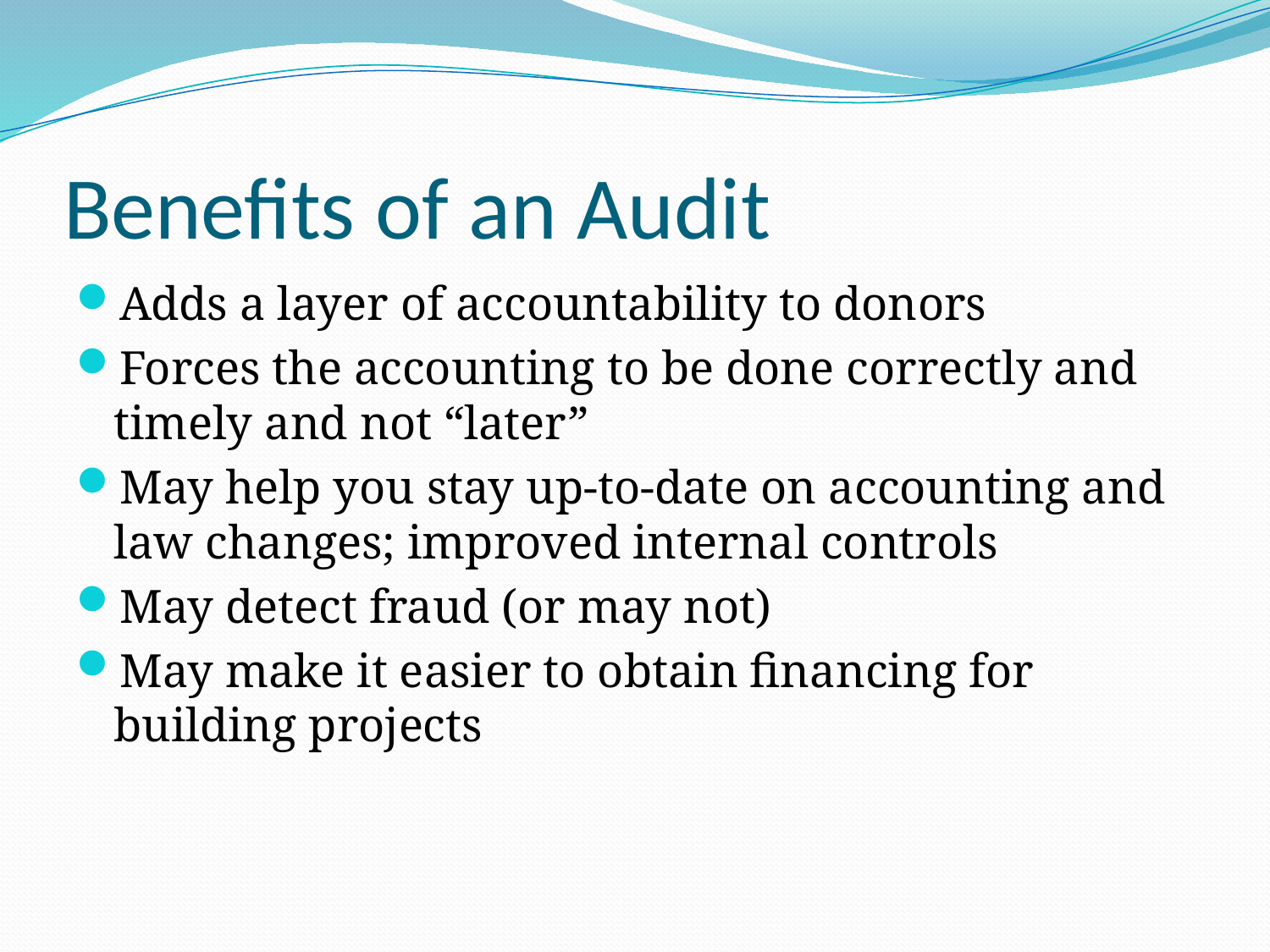

# Benefits of an Audit
Adds a layer of accountability to donors
Forces the accounting to be done correctly and timely and not “later”
May help you stay up-to-date on accounting and law changes; improved internal controls
May detect fraud (or may not)
May make it easier to obtain financing for building projects